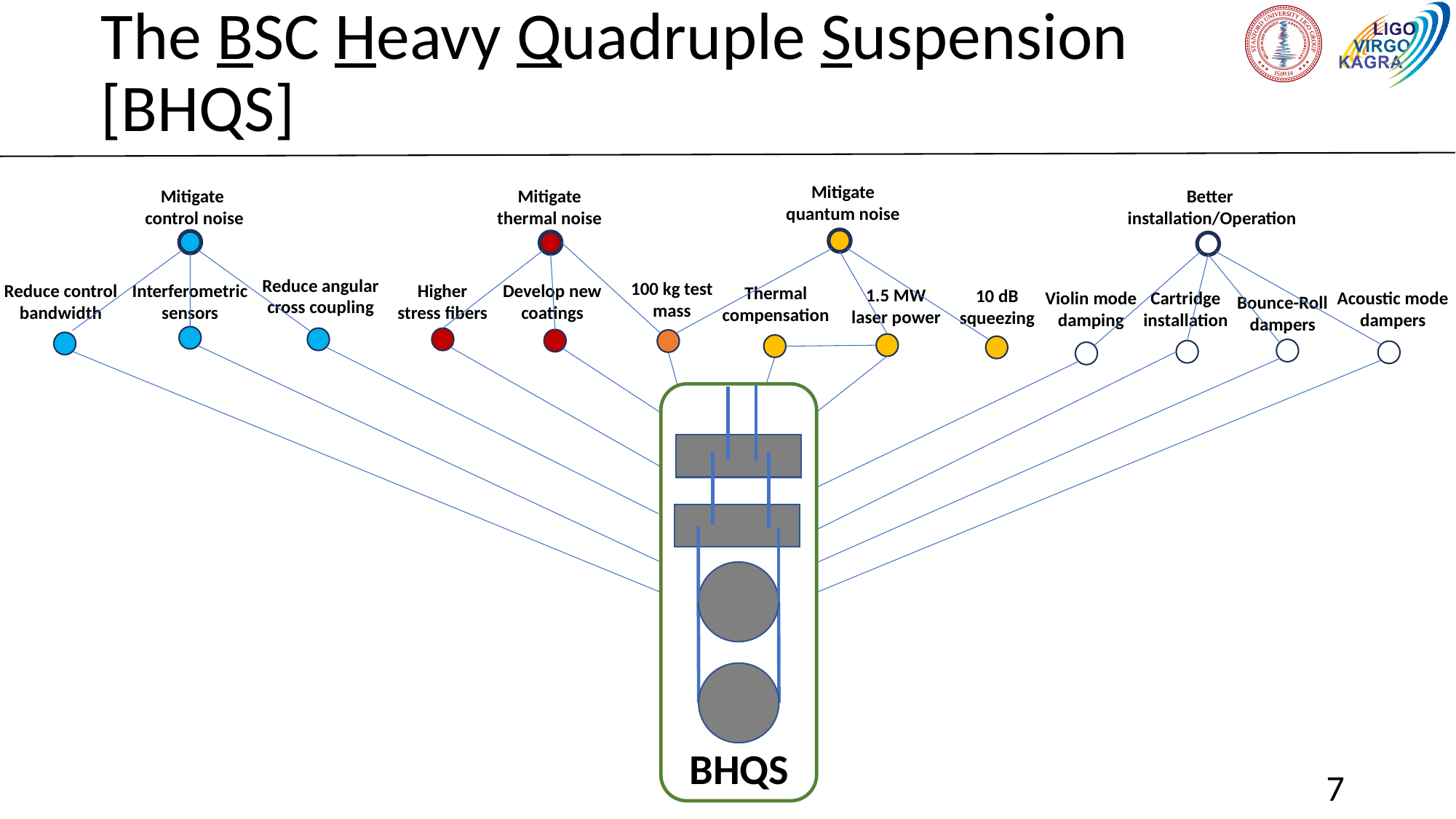

The BSC Heavy Quadruple Suspension
[BHQS]
Mitigate quantum noise

Better  installation/Operation

Mitigate
 control noise

Mitigate thermal noise

Reduce angular cross coupling

100 kg test mass

Interferometric sensors

Higher stress fibers

Develop new coatings

Reduce control bandwidth

Thermal compensation

1.5 MW laser power

10 dB squeezing

Violin mode damping

Acoustic mode dampers

Cartridge installation

Bounce-Roll dampers

BHQS
7